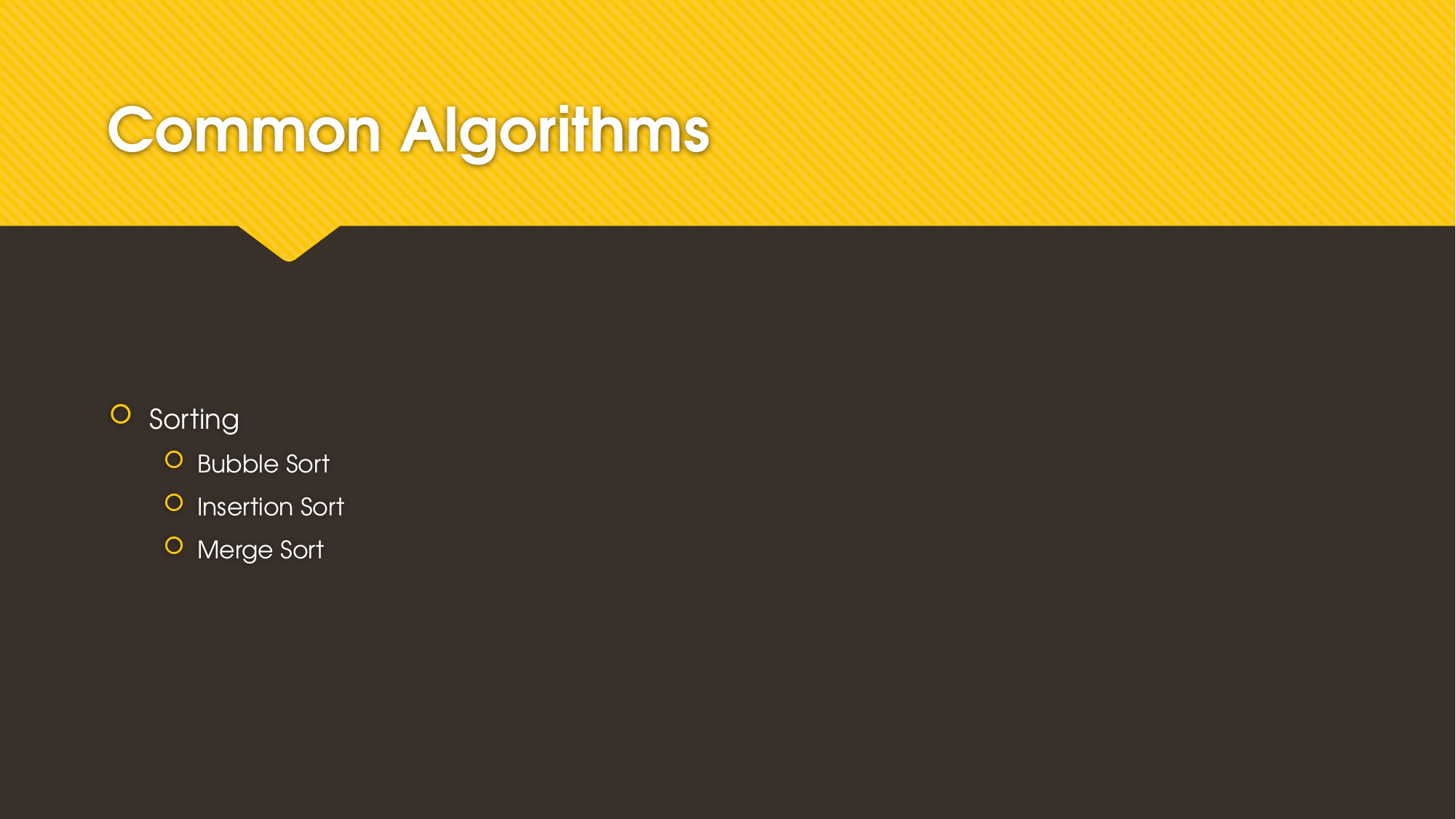

# Common Algorithms
Sorting
Bubble Sort
Insertion Sort
Merge Sort